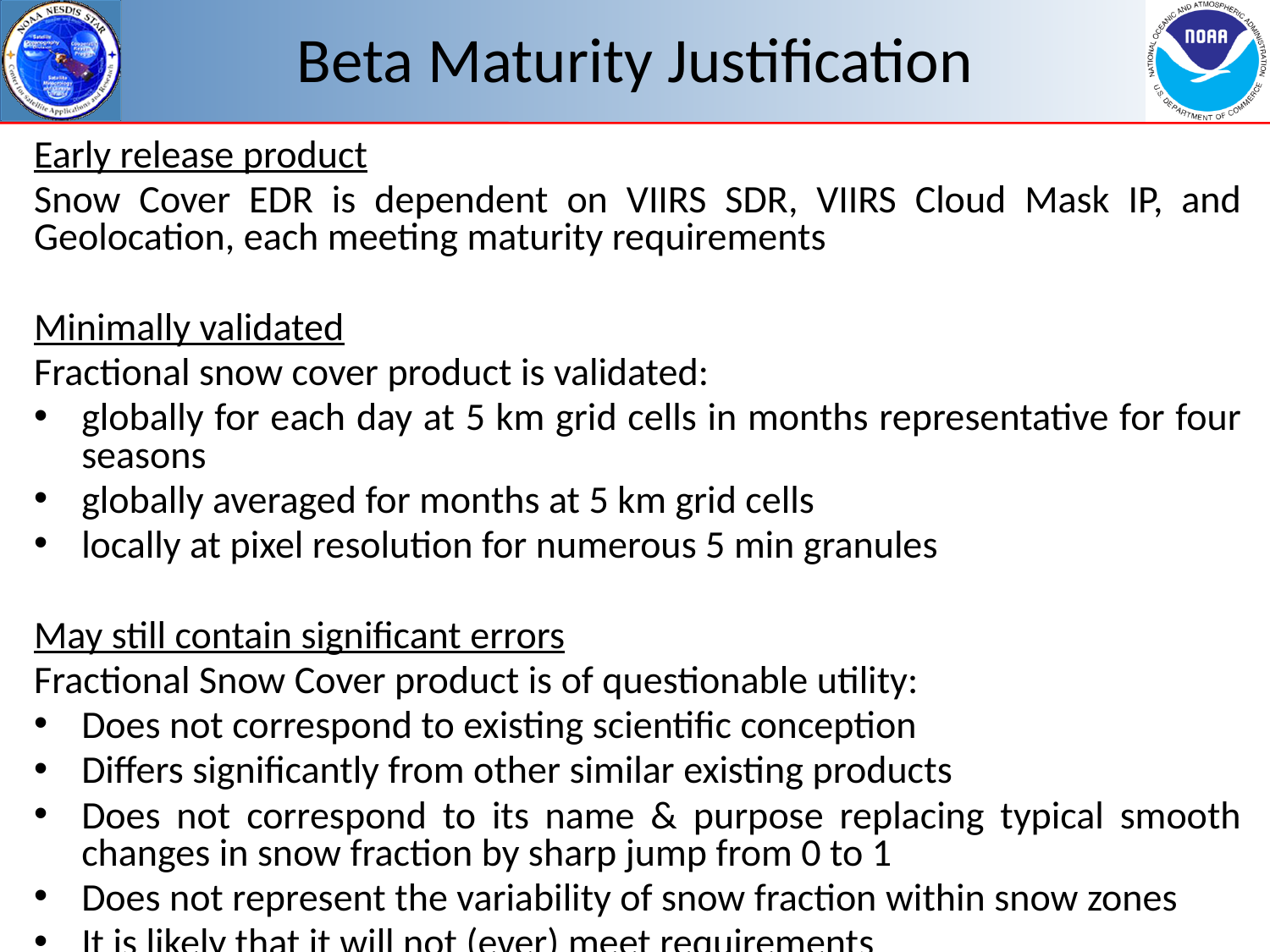

# Beta Maturity Justification
Early release product
Snow Cover EDR is dependent on VIIRS SDR, VIIRS Cloud Mask IP, and Geolocation, each meeting maturity requirements

Minimally validated
Fractional snow cover product is validated:
globally for each day at 5 km grid cells in months representative for four seasons
globally averaged for months at 5 km grid cells
locally at pixel resolution for numerous 5 min granules

May still contain significant errors
Fractional Snow Cover product is of questionable utility:
Does not correspond to existing scientific conception
Differs significantly from other similar existing products
Does not correspond to its name & purpose replacing typical smooth changes in snow fraction by sharp jump from 0 to 1
Does not represent the variability of snow fraction within snow zones
It is likely that it will not (ever) meet requirements